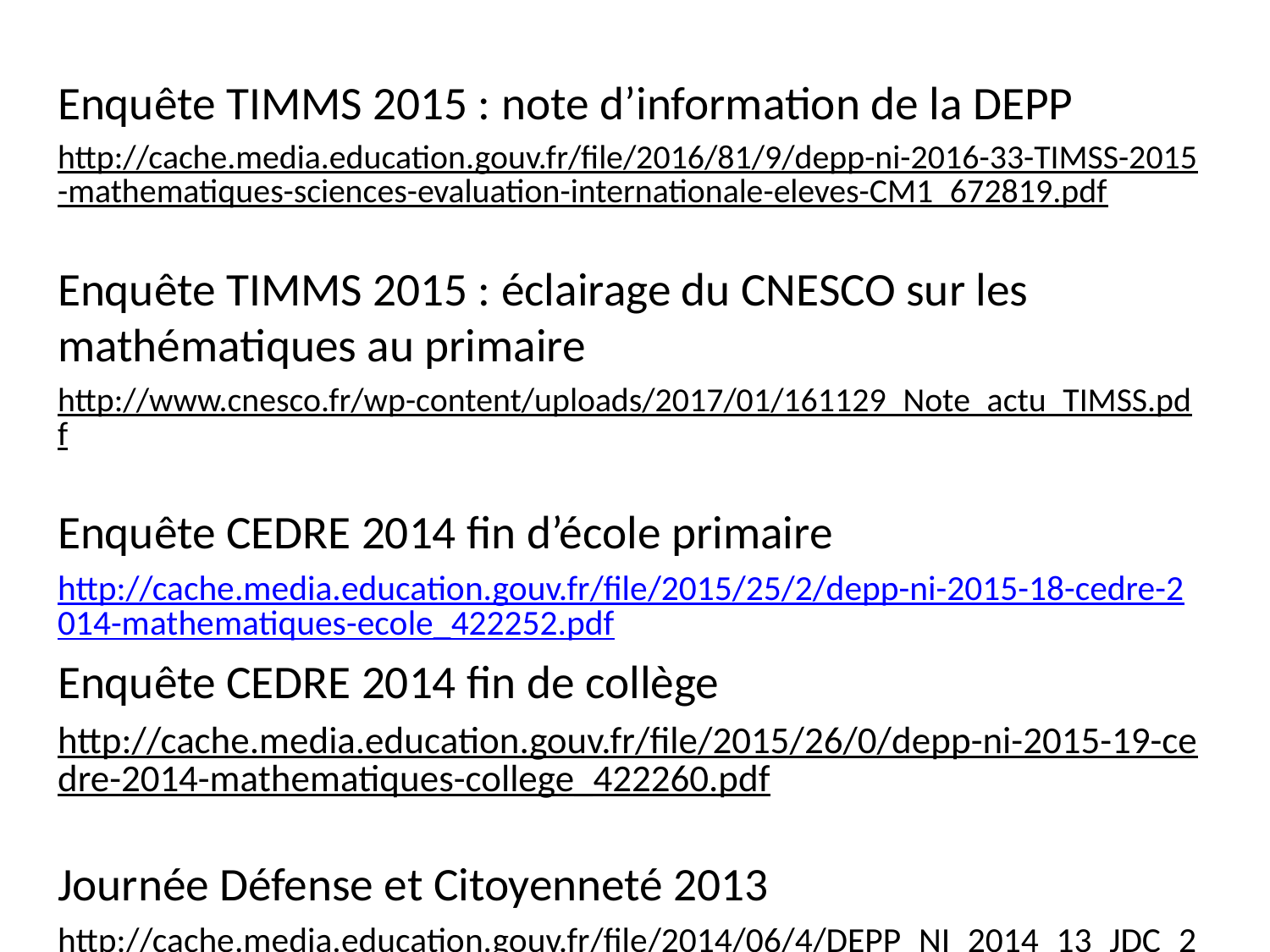

Enquête TIMMS 2015 : note d’information de la DEPP
http://cache.media.education.gouv.fr/file/2016/81/9/depp-ni-2016-33-TIMSS-2015-mathematiques-sciences-evaluation-internationale-eleves-CM1_672819.pdf
Enquête TIMMS 2015 : éclairage du CNESCO sur les mathématiques au primaire
http://www.cnesco.fr/wp-content/uploads/2017/01/161129_Note_actu_TIMSS.pdf
Enquête CEDRE 2014 fin d’école primaire
http://cache.media.education.gouv.fr/file/2015/25/2/depp-ni-2015-18-cedre-2014-mathematiques-ecole_422252.pdf
Enquête CEDRE 2014 fin de collège
http://cache.media.education.gouv.fr/file/2015/26/0/depp-ni-2015-19-cedre-2014-mathematiques-college_422260.pdf
Journée Défense et Citoyenneté 2013
http://cache.media.education.gouv.fr/file/2014/06/4/DEPP_NI_2014_13_JDC_2013_maths_317064.pdf